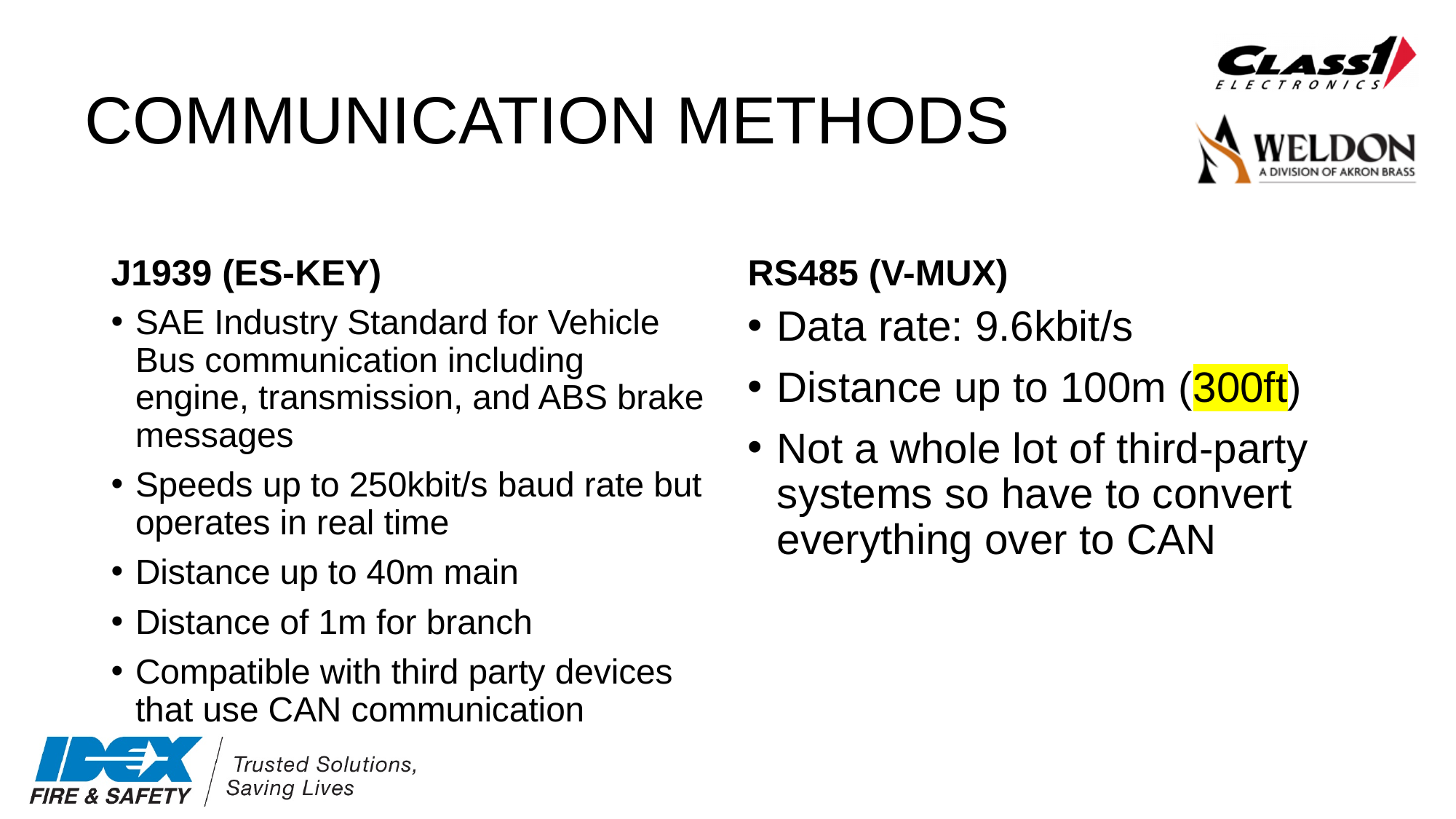

# COMMUNICATION METHODS
J1939 (ES-KEY)
RS485 (V-MUX)
SAE Industry Standard for Vehicle Bus communication including engine, transmission, and ABS brake messages
Speeds up to 250kbit/s baud rate but operates in real time
Distance up to 40m main
Distance of 1m for branch
Compatible with third party devices that use CAN communication
Data rate: 9.6kbit/s
Distance up to 100m (300ft)
Not a whole lot of third-party systems so have to convert everything over to CAN